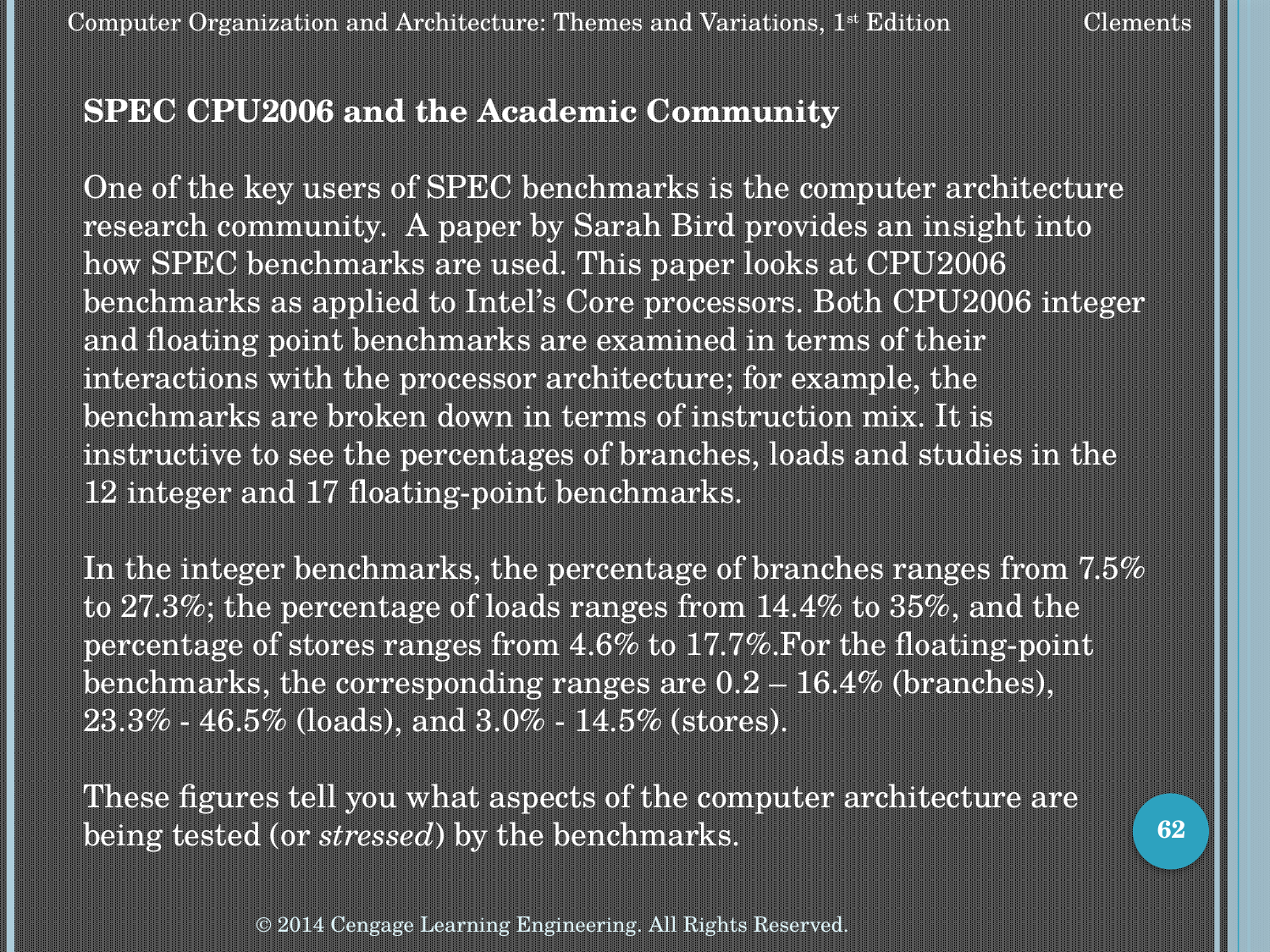

Computer Organization and Architecture: Themes and Variations, 1st Edition 	Clements
SPEC CPU2006 and the Academic Community

One of the key users of SPEC benchmarks is the computer architecture research community.  A paper by Sarah Bird provides an insight into how SPEC benchmarks are used. This paper looks at CPU2006 benchmarks as applied to Intel’s Core processors. Both CPU2006 integer and floating point benchmarks are examined in terms of their interactions with the processor architecture; for example, the benchmarks are broken down in terms of instruction mix. It is instructive to see the percentages of branches, loads and studies in the 12 integer and 17 floating-point benchmarks.

In the integer benchmarks, the percentage of branches ranges from 7.5% to 27.3%; the percentage of loads ranges from 14.4% to 35%, and the percentage of stores ranges from 4.6% to 17.7%.For the floating-point benchmarks, the corresponding ranges are 0.2 – 16.4% (branches), 23.3% - 46.5% (loads), and 3.0% - 14.5% (stores).

These figures tell you what aspects of the computer architecture are being tested (or stressed) by the benchmarks.
62
© 2014 Cengage Learning Engineering. All Rights Reserved.